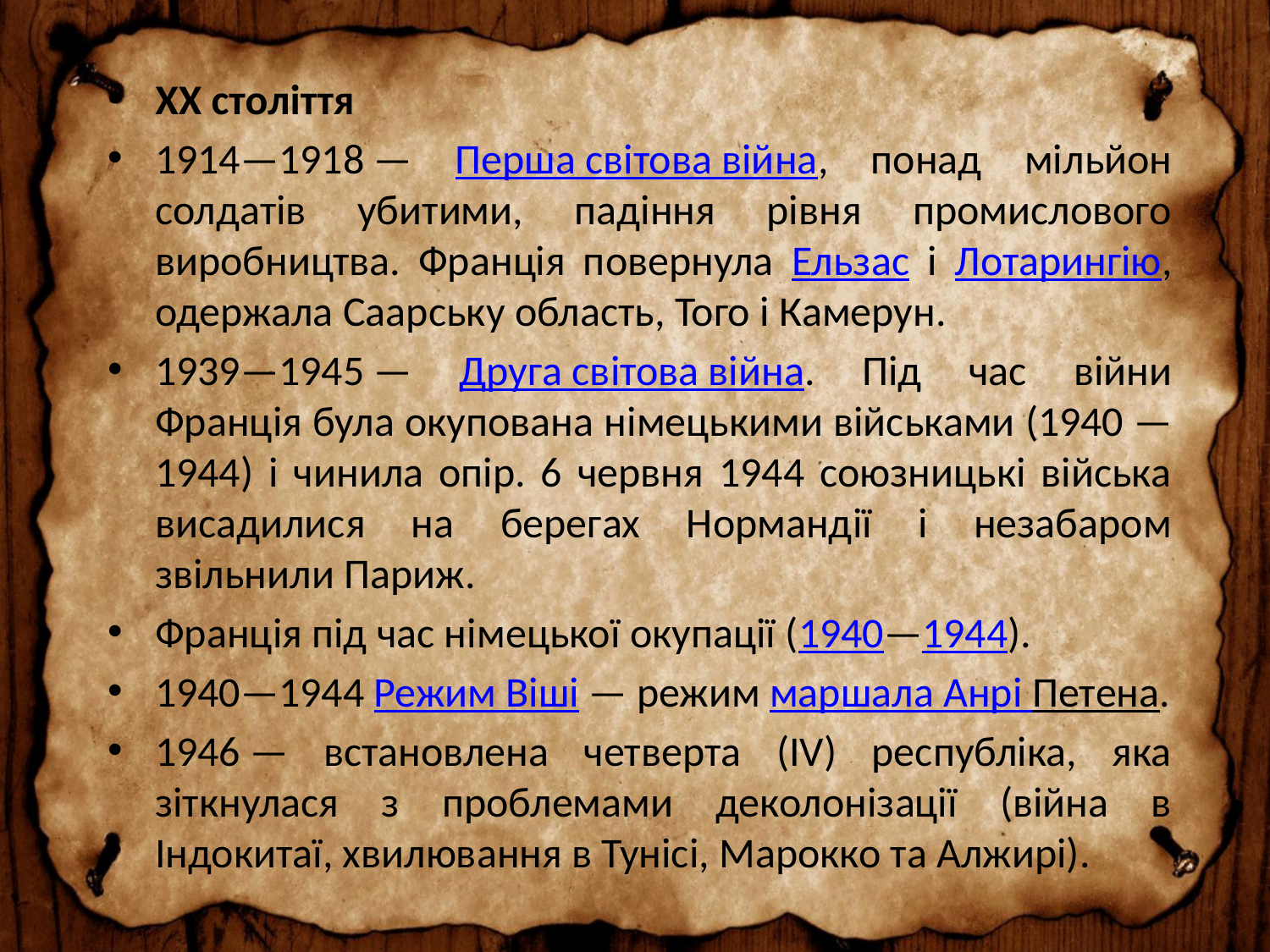

XX століття
1914—1918 — Перша світова війна, понад мільйон солдатів убитими, падіння рівня промислового виробництва. Франція повернула Ельзас і Лотарингію, одержала Саарську область, Того і Камерун.
1939—1945 — Друга світова війна. Під час війни Франція була окупована німецькими військами (1940 — 1944) і чинила опір. 6 червня 1944 союзницькі війська висадилися на берегах Нормандії і незабаром звільнили Париж.
Франція під час німецької окупації (1940—1944).
1940—1944 Режим Віші — режим маршала Анрі Петена.
1946 — встановлена четверта (IV) республіка, яка зіткнулася з проблемами деколонізації (війна в Індокитаї, хвилювання в Тунісі, Марокко та Алжирі).